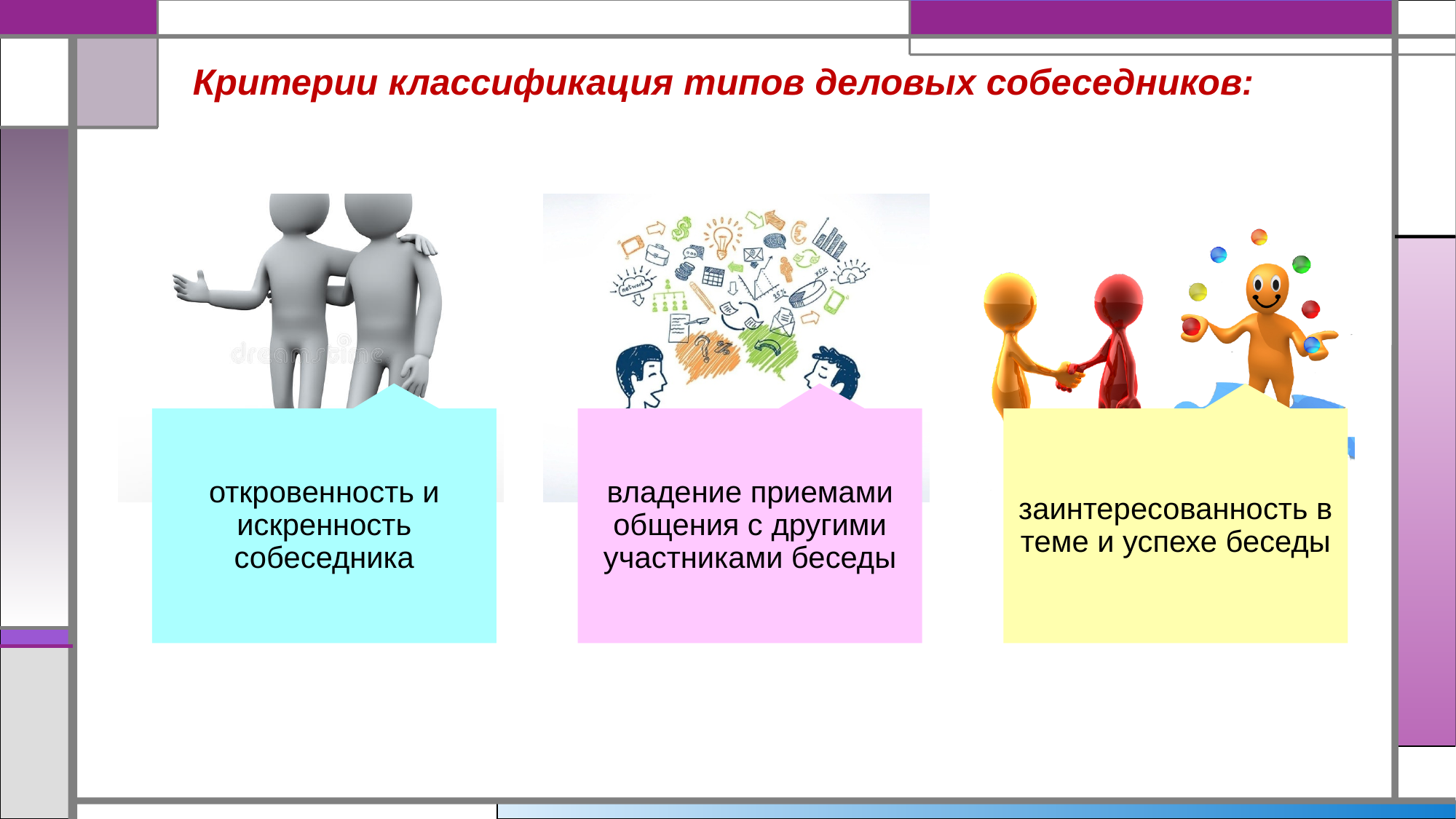

# Критерии классификация типов деловых собеседников:
откровенность и искренность собеседника
владение приемами общения с другими участниками беседы
заинтересованность в теме и успехе беседы